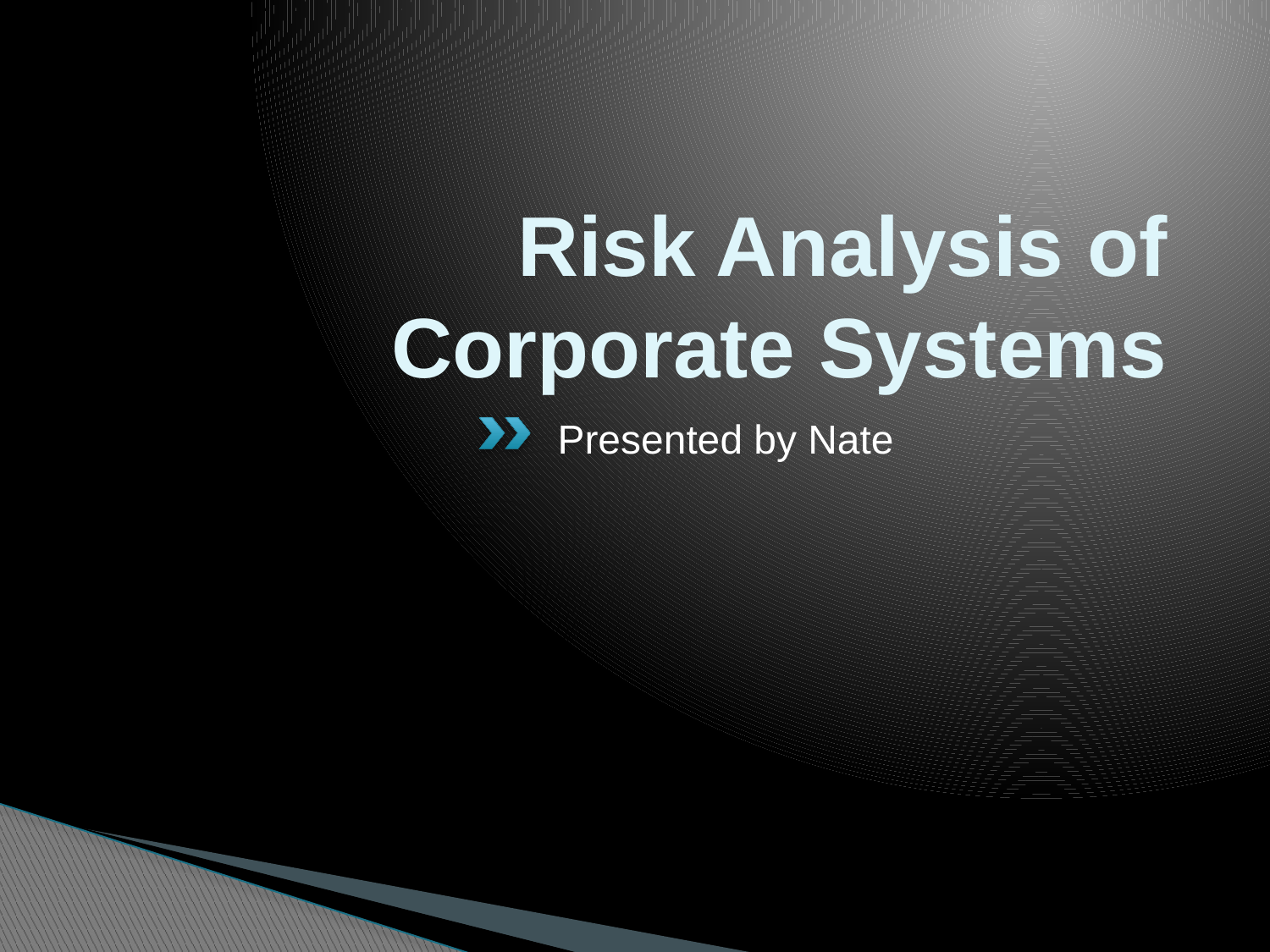

# Risk Analysis of Corporate Systems
Presented by Nate